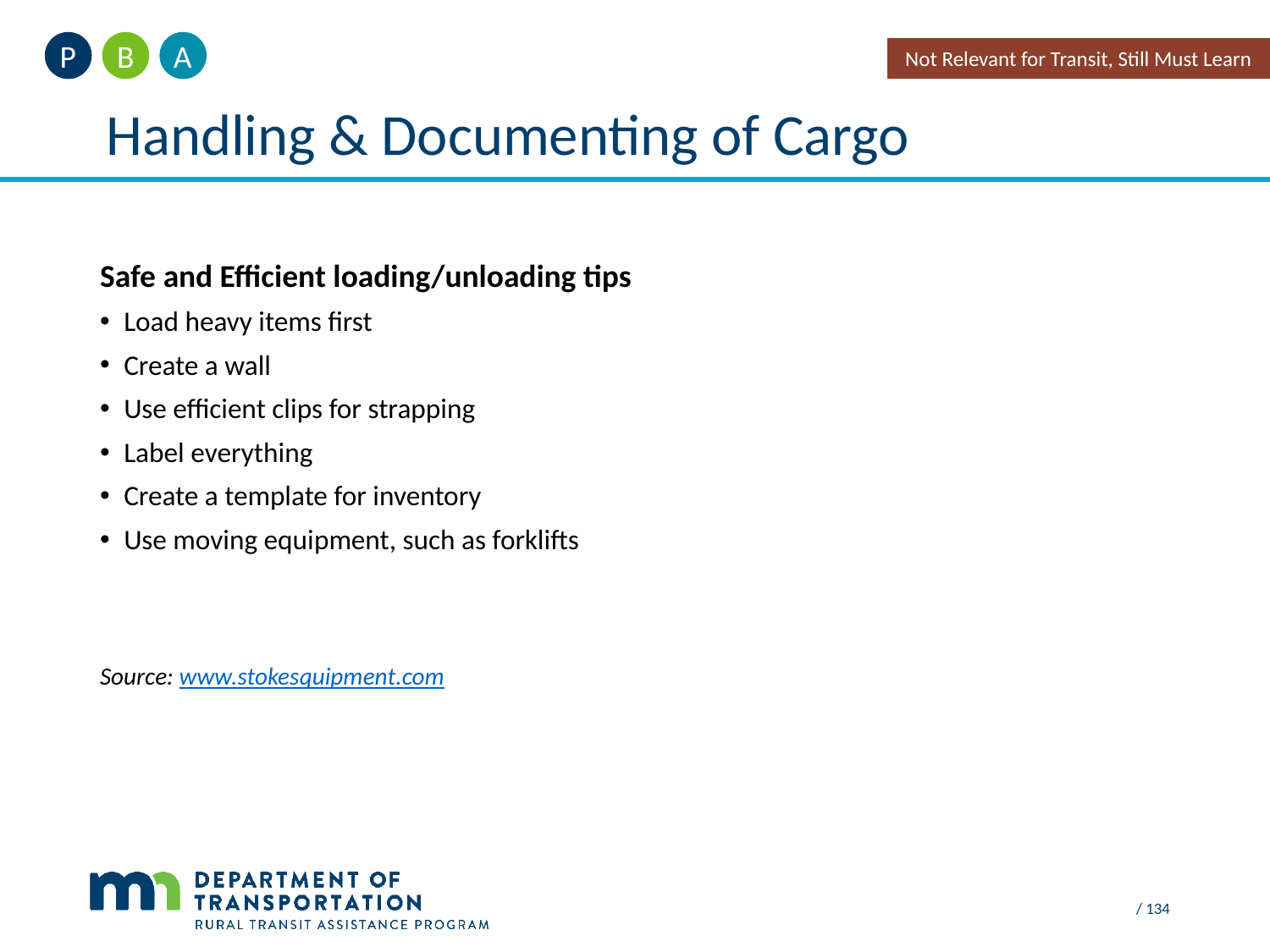

A
B
P

Not Relevant for Transit, Still Must Learn

Handling & Documenting of Cargo
#
Safe and Efficient loading/unloading tips
Load heavy items first
Create a wall
Use efficient clips for strapping
Label everything
Create a template for inventory
Use moving equipment, such as forklifts

Source: www.stokesquipment.com
 / 134